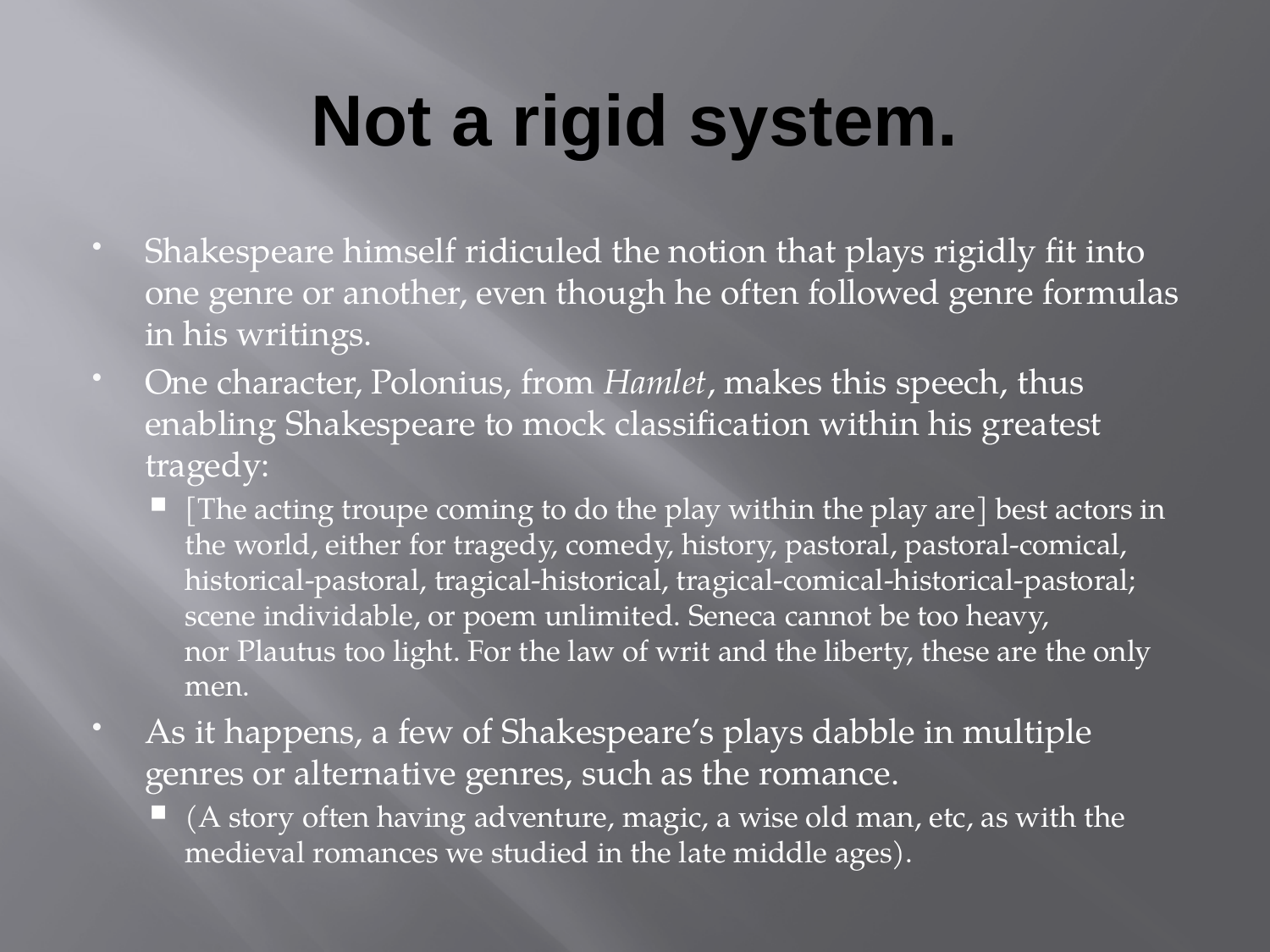

# Not a rigid system.
Shakespeare himself ridiculed the notion that plays rigidly fit into one genre or another, even though he often followed genre formulas in his writings.
One character, Polonius, from Hamlet, makes this speech, thus enabling Shakespeare to mock classification within his greatest tragedy:
[The acting troupe coming to do the play within the play are] best actors in the world, either for tragedy, comedy, history, pastoral, pastoral-comical, historical-pastoral, tragical-historical, tragical-comical-historical-pastoral; scene individable, or poem unlimited. Seneca cannot be too heavy, nor Plautus too light. For the law of writ and the liberty, these are the only men.
As it happens, a few of Shakespeare’s plays dabble in multiple genres or alternative genres, such as the romance.
(A story often having adventure, magic, a wise old man, etc, as with the medieval romances we studied in the late middle ages).